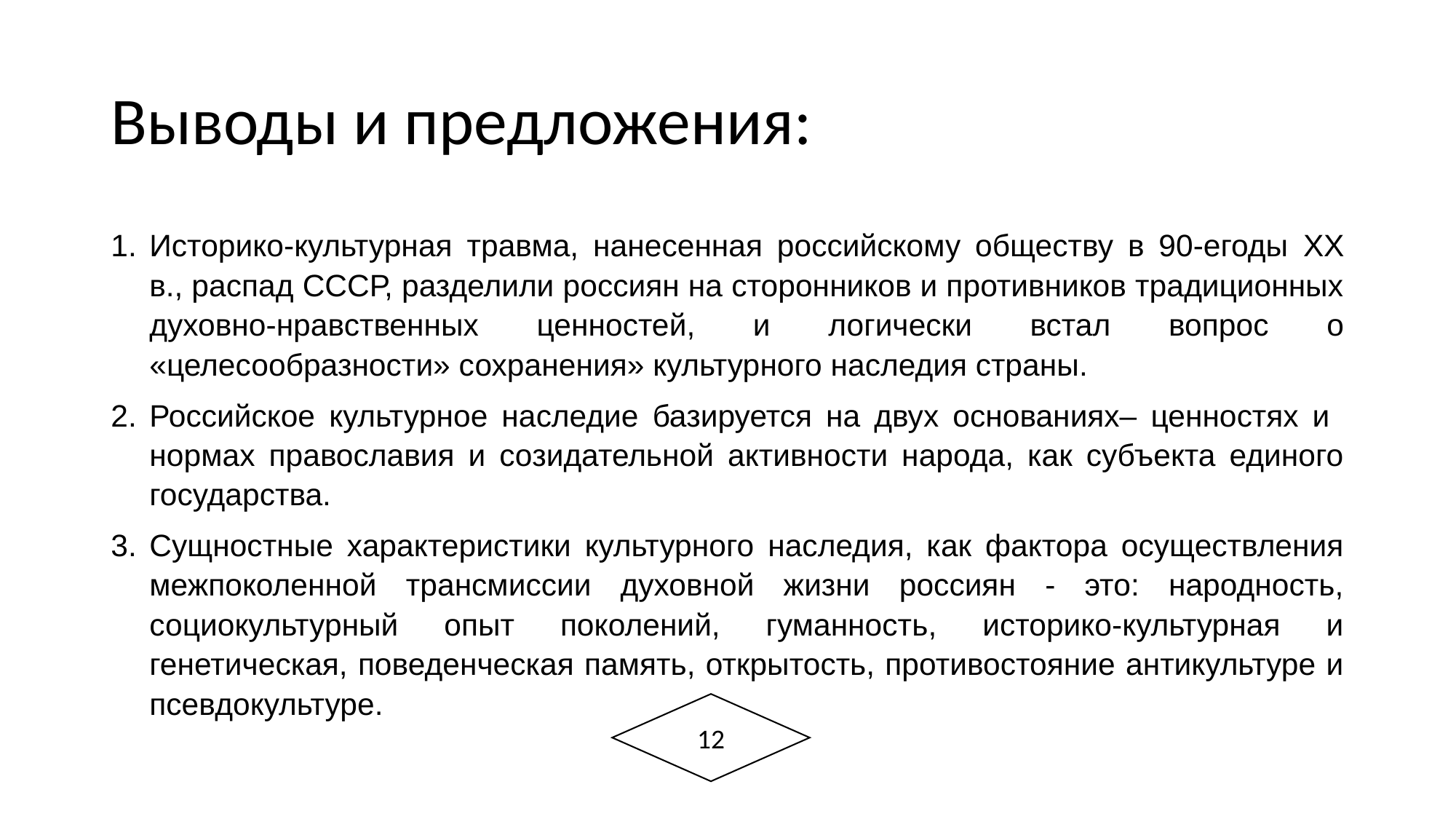

# Выводы и предложения:
Историко-культурная травма, нанесенная российскому обществу в 90-егоды XX в., распад СССР, разделили россиян на сторонников и противников традиционных духовно-нравственных ценностей, и логически встал вопрос о «целесообразности» сохранения» культурного наследия страны.
Российское культурное наследие базируется на двух основаниях– ценностях и  нормах православия и созидательной активности народа, как субъекта единого государства.
Сущностные характеристики культурного наследия, как фактора осуществления межпоколенной трансмиссии духовной жизни россиян - это: народность, социокультурный опыт поколений, гуманность, историко-культурная и генетическая, поведенческая память, открытость, противостояние антикультуре и псевдокультуре.

12